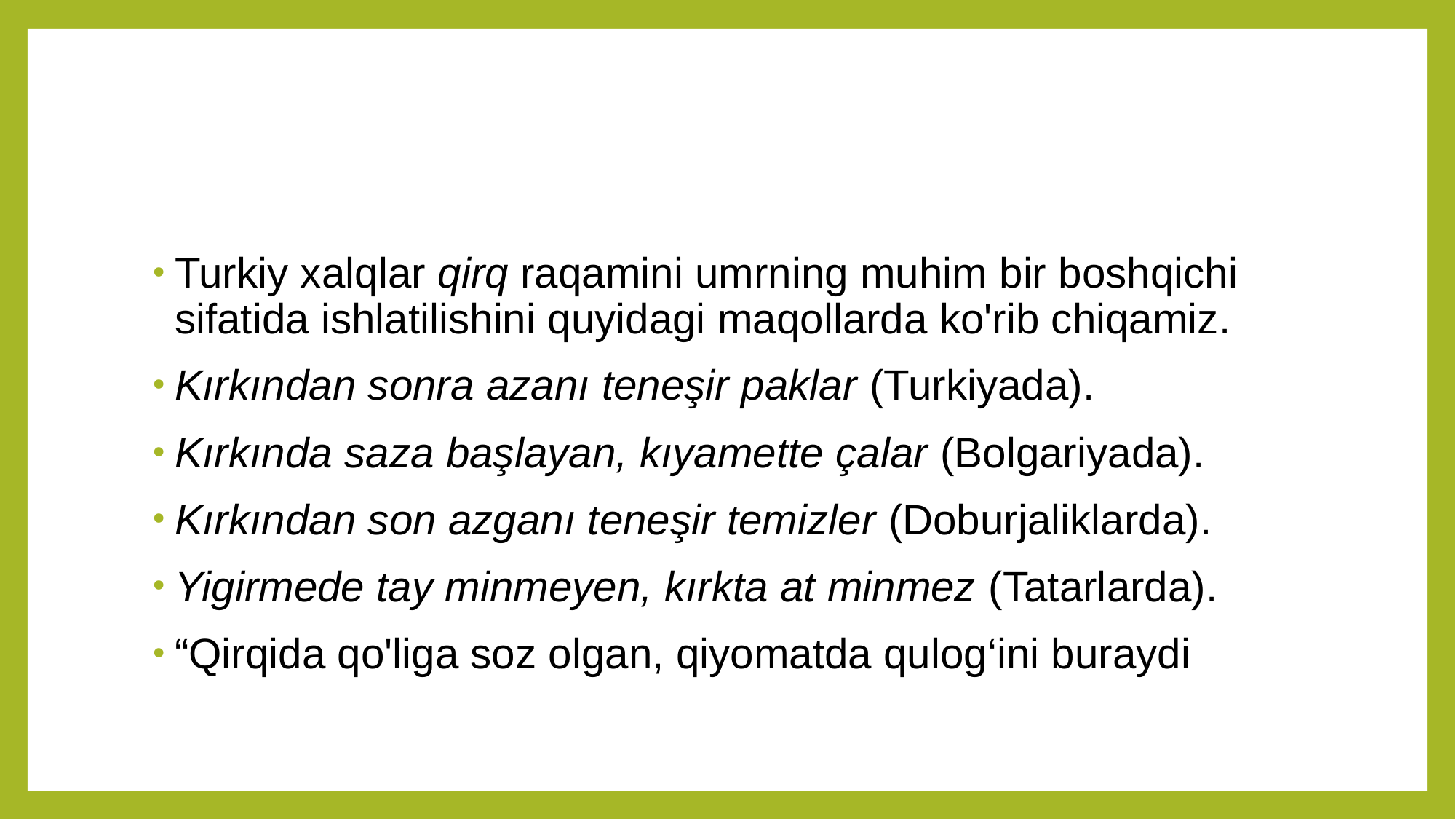

Turkiy xalqlar qirq raqamini umrning muhim bir boshqichi sifatida ishlatilishini quyidagi maqollarda ko'rib chiqamiz.
Kırkından sonra azanı teneşir paklar (Turkiyada).
Kırkında saza başlayan, kıyamette çalar (Bolgariyada).
Kırkından son azganı teneşir temizler (Doburjaliklarda).
Yigirmede tay minmeyen, kırkta at minmez (Tatarlarda).
“Qirqida qo'liga soz olgan, qiyomatda qulog‘ini buraydi